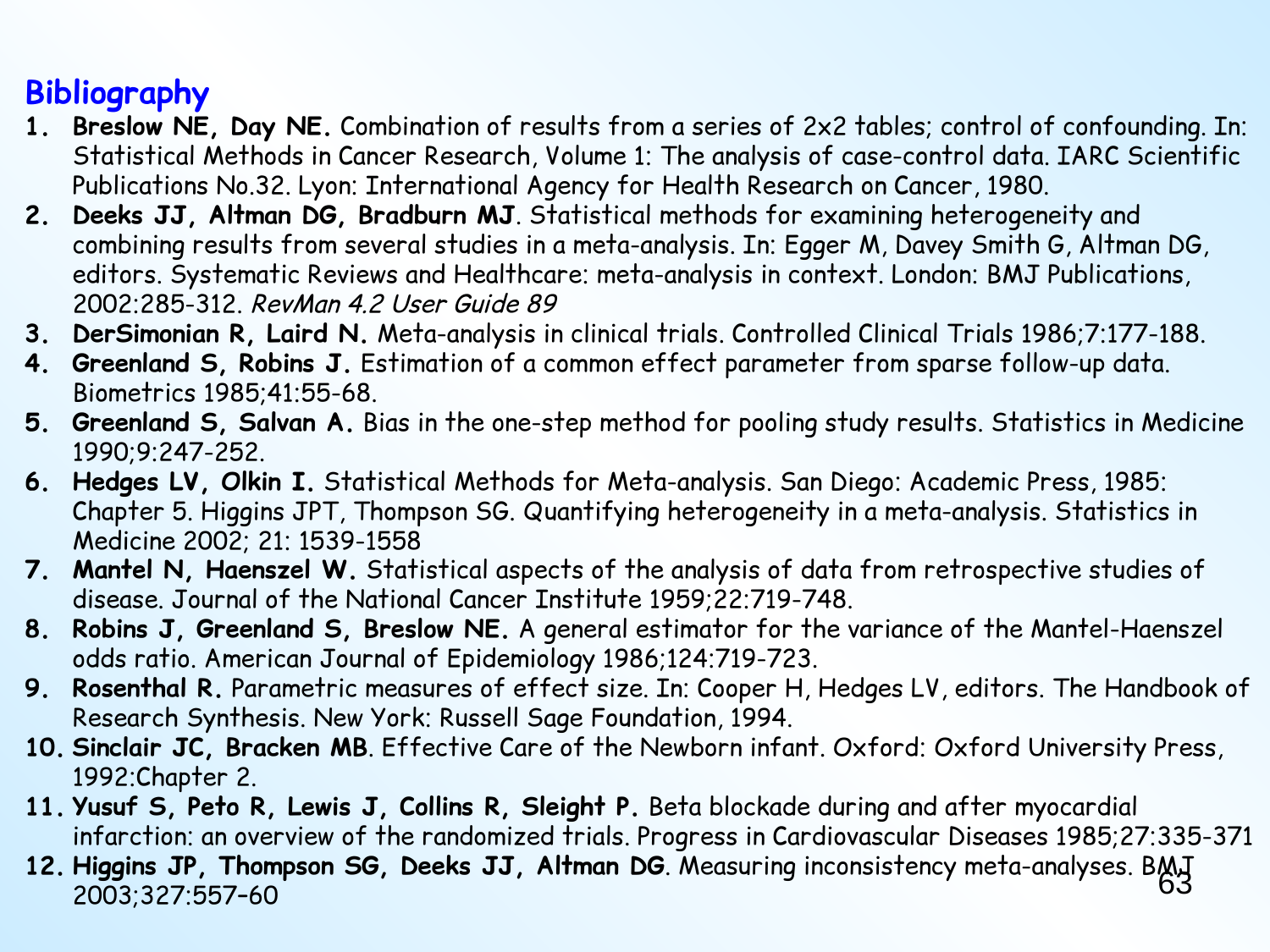

Bibliography
Breslow NE, Day NE. Combination of results from a series of 2x2 tables; control of confounding. In: Statistical Methods in Cancer Research, Volume 1: The analysis of case-control data. IARC Scientific Publications No.32. Lyon: International Agency for Health Research on Cancer, 1980.
Deeks JJ, Altman DG, Bradburn MJ. Statistical methods for examining heterogeneity and combining results from several studies in a meta-analysis. In: Egger M, Davey Smith G, Altman DG, editors. Systematic Reviews and Healthcare: meta-analysis in context. London: BMJ Publications, 2002:285-312. RevMan 4.2 User Guide 89
DerSimonian R, Laird N. Meta-analysis in clinical trials. Controlled Clinical Trials 1986;7:177-188.
Greenland S, Robins J. Estimation of a common effect parameter from sparse follow-up data. Biometrics 1985;41:55-68.
Greenland S, Salvan A. Bias in the one-step method for pooling study results. Statistics in Medicine 1990;9:247-252.
Hedges LV, Olkin I. Statistical Methods for Meta-analysis. San Diego: Academic Press, 1985: Chapter 5. Higgins JPT, Thompson SG. Quantifying heterogeneity in a meta-analysis. Statistics in Medicine 2002; 21: 1539-1558
Mantel N, Haenszel W. Statistical aspects of the analysis of data from retrospective studies of disease. Journal of the National Cancer Institute 1959;22:719-748.
Robins J, Greenland S, Breslow NE. A general estimator for the variance of the Mantel-Haenszel odds ratio. American Journal of Epidemiology 1986;124:719-723.
Rosenthal R. Parametric measures of effect size. In: Cooper H, Hedges LV, editors. The Handbook of Research Synthesis. New York: Russell Sage Foundation, 1994.
Sinclair JC, Bracken MB. Effective Care of the Newborn infant. Oxford: Oxford University Press, 1992:Chapter 2.
Yusuf S, Peto R, Lewis J, Collins R, Sleight P. Beta blockade during and after myocardial infarction: an overview of the randomized trials. Progress in Cardiovascular Diseases 1985;27:335-371
Higgins JP, Thompson SG, Deeks JJ, Altman DG. Measuring inconsistency meta-analyses. BMJ 2003;327:557–60